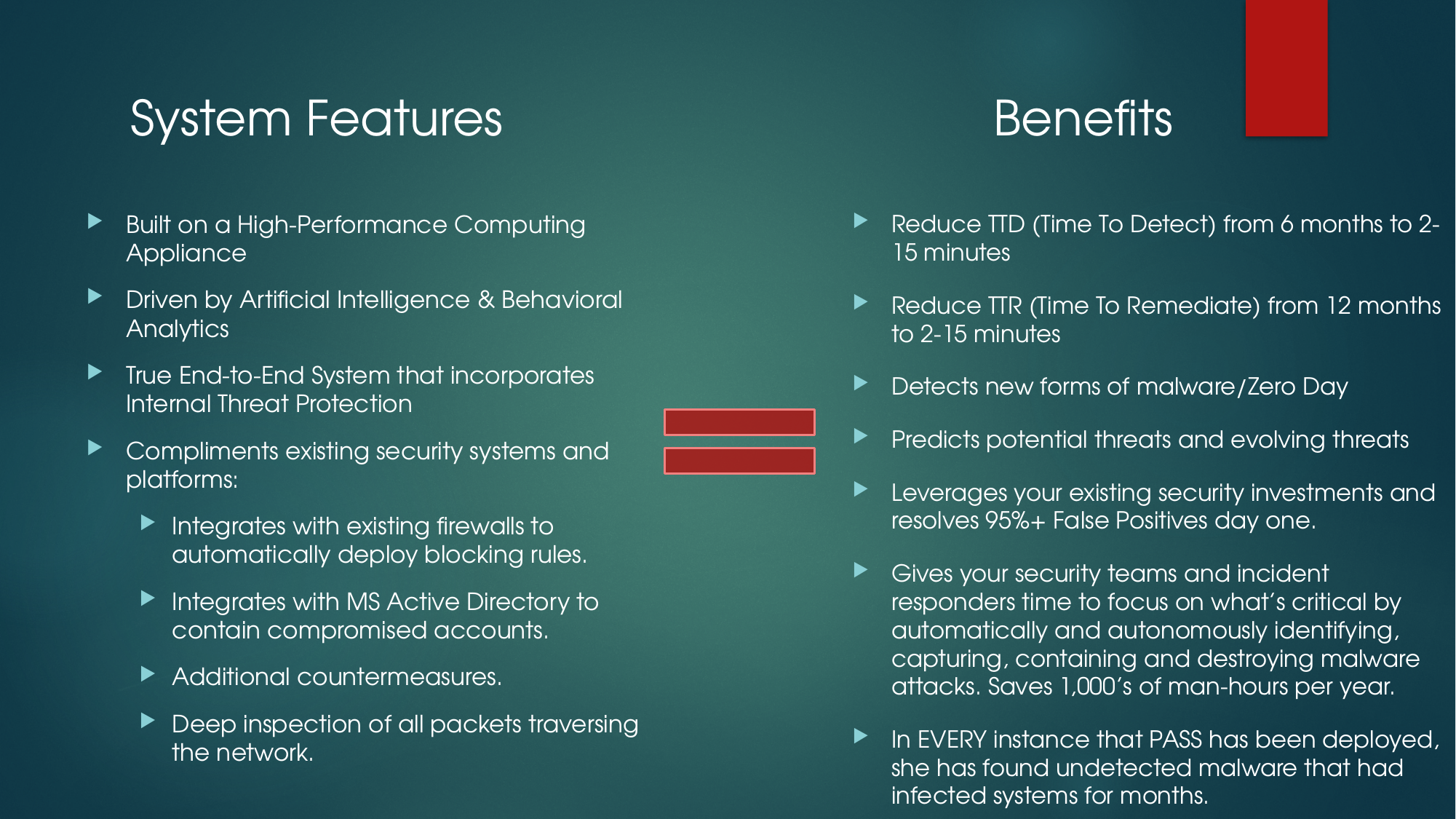

System Features
Benefits
Built on a High-Performance Computing Appliance
Driven by Artificial Intelligence & Behavioral Analytics
True End-to-End System that incorporates Internal Threat Protection
Compliments existing security systems and platforms:
Integrates with existing firewalls to automatically deploy blocking rules.
Integrates with MS Active Directory to contain compromised accounts.
Additional countermeasures.
Deep inspection of all packets traversing the network.

Reduce TTD (Time To Detect) from 6 months to 2-15 minutes
Reduce TTR (Time To Remediate) from 12 months to 2-15 minutes
Detects new forms of malware/Zero Day
Predicts potential threats and evolving threats
Leverages your existing security investments and resolves 95%+ False Positives day one.
Gives your security teams and incident responders time to focus on what’s critical by automatically and autonomously identifying, capturing, containing and destroying malware attacks. Saves 1,000’s of man-hours per year.
In EVERY instance that PASS has been deployed, she has found undetected malware that had infected systems for months.